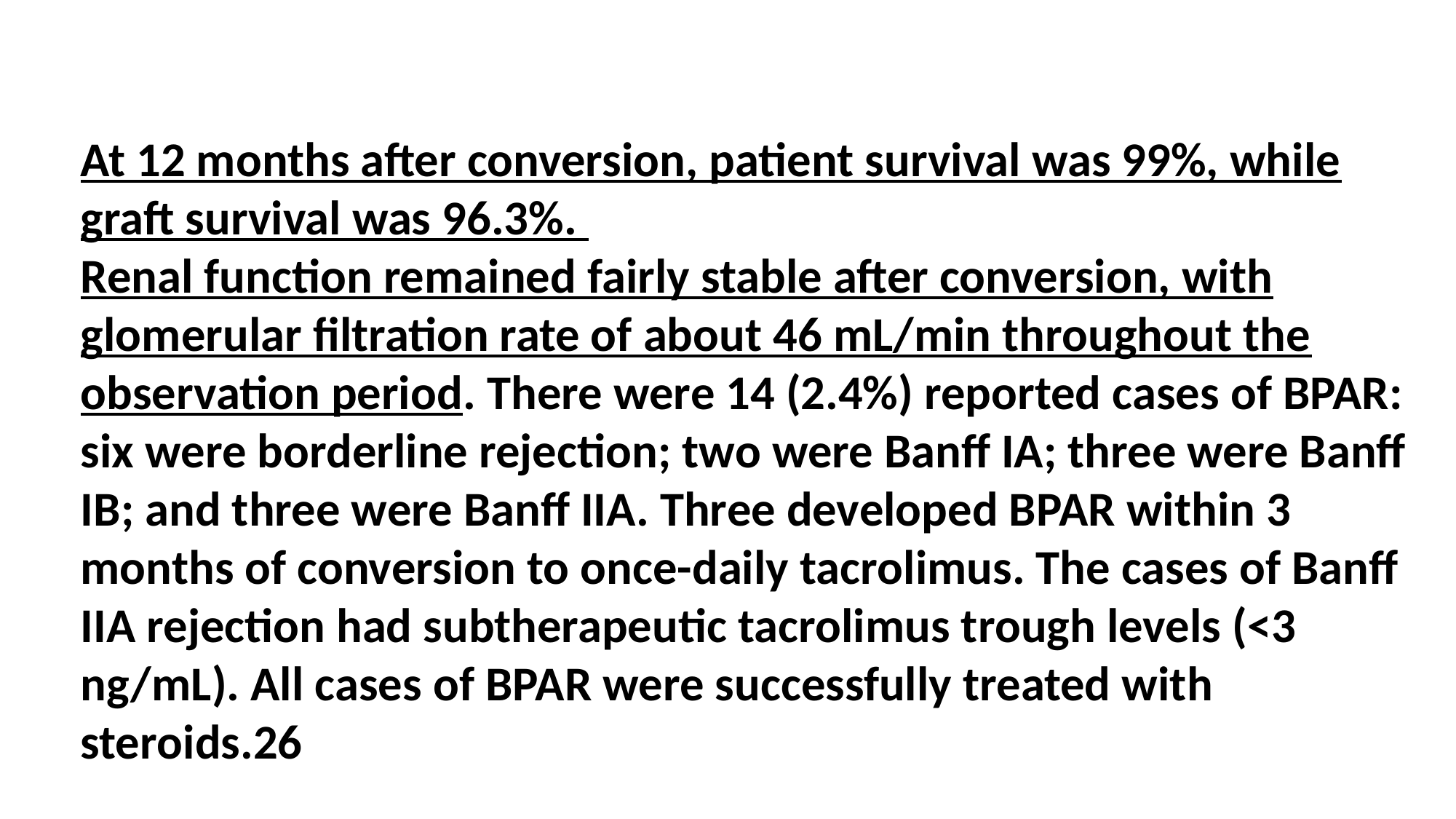

#
At 12 months after conversion, patient survival was 99%, while graft survival was 96.3%.
Renal function remained fairly stable after conversion, with glomerular filtration rate of about 46 mL/min throughout the observation period. There were 14 (2.4%) reported cases of BPAR: six were borderline rejection; two were Banff IA; three were Banff IB; and three were Banff IIA. Three developed BPAR within 3 months of conversion to once-daily tacrolimus. The cases of Banff IIA rejection had subtherapeutic tacrolimus trough levels (<3 ng/mL). All cases of BPAR were successfully treated with steroids.26